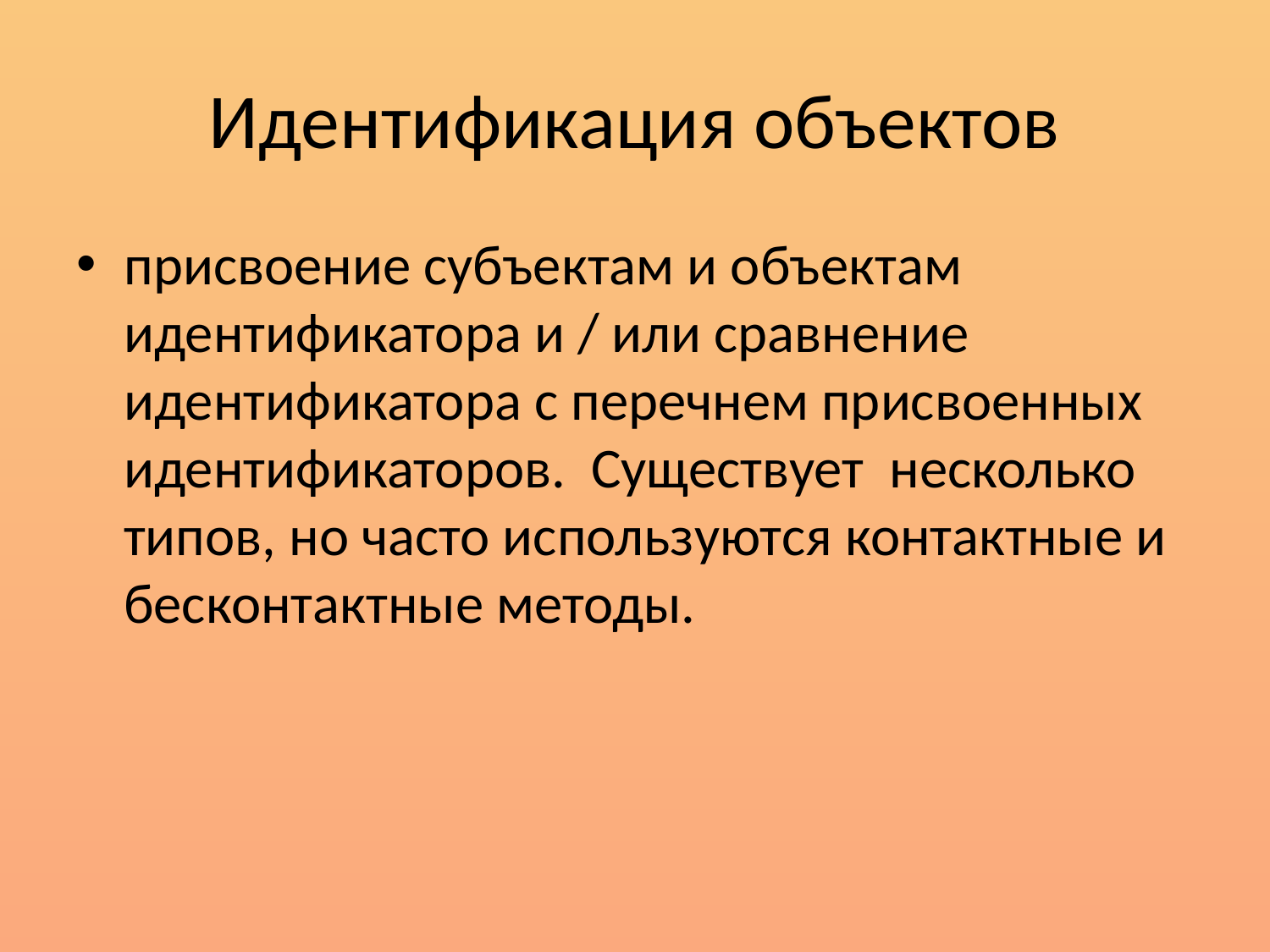

# Идентификация объектов
присвоение субъектам и объектам идентификатора и / или сравнение идентификатора с перечнем присвоенных идентификаторов.  Существует  несколько типов, но часто используются контактные и бесконтактные методы.